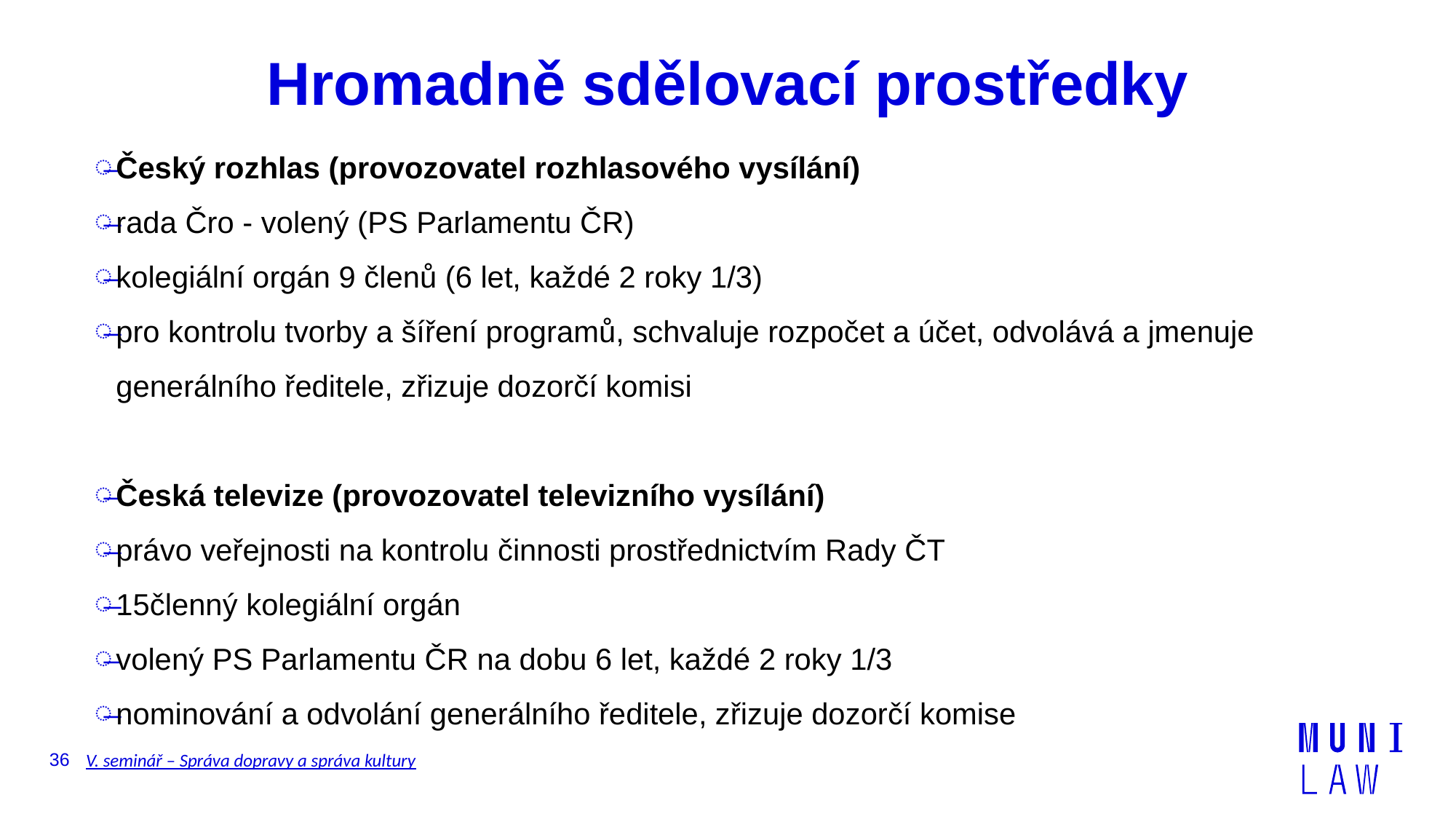

# Hromadně sdělovací prostředky
Český rozhlas (provozovatel rozhlasového vysílání)
rada Čro - volený (PS Parlamentu ČR)
kolegiální orgán 9 členů (6 let, každé 2 roky 1/3)
pro kontrolu tvorby a šíření programů, schvaluje rozpočet a účet, odvolává a jmenuje generálního ředitele, zřizuje dozorčí komisi

Česká televize (provozovatel televizního vysílání)
právo veřejnosti na kontrolu činnosti prostřednictvím Rady ČT
15členný kolegiální orgán
volený PS Parlamentu ČR na dobu 6 let, každé 2 roky 1/3
nominování a odvolání generálního ředitele, zřizuje dozorčí komise

36
V. seminář – Správa dopravy a správa kultury